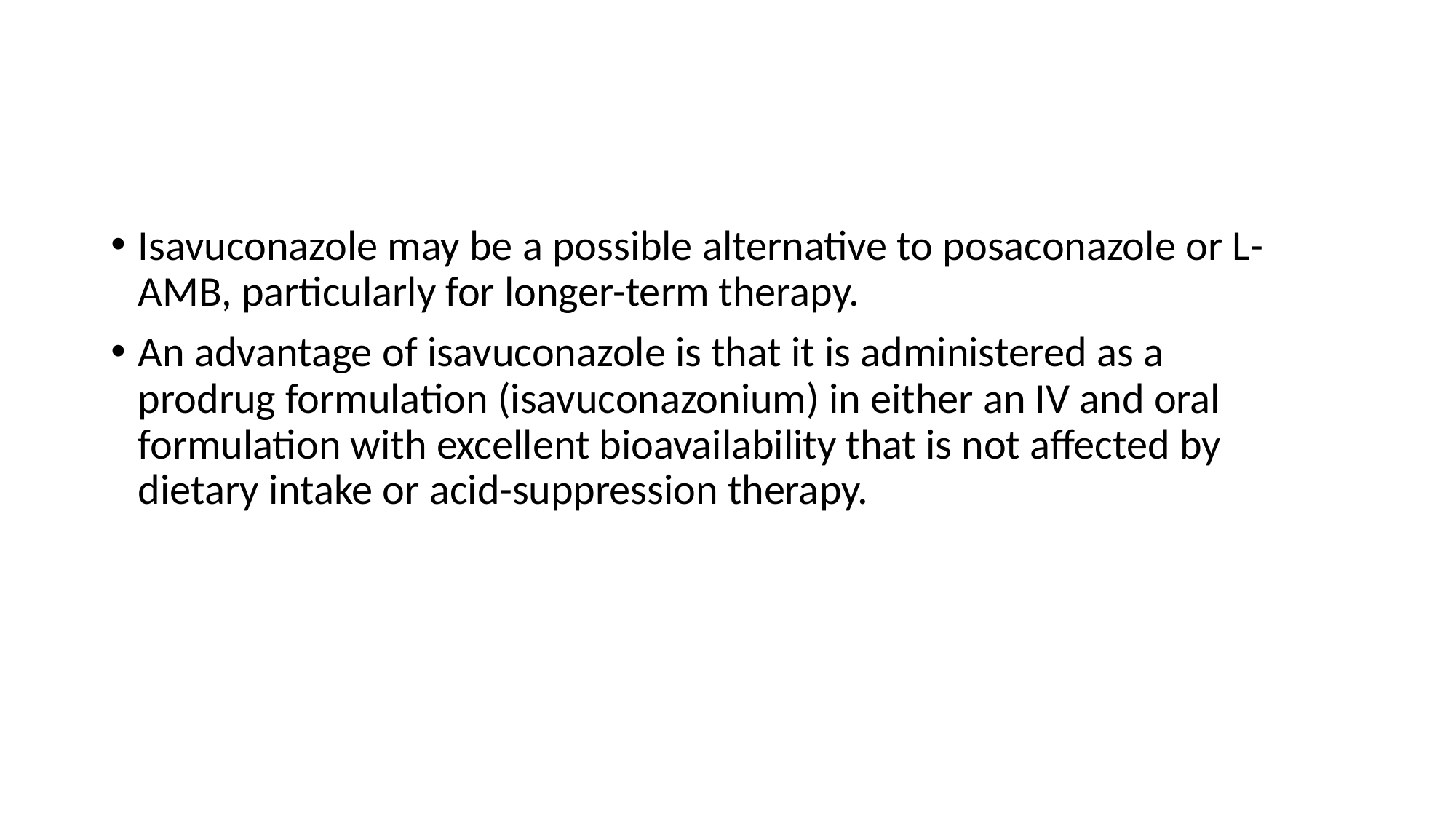

#
Isavuconazole may be a possible alternative to posaconazole or L-AMB, particularly for longer-term therapy.
An advantage of isavuconazole is that it is administered as a
prodrug formulation (isavuconazonium) in either an IV and oral formulation with excellent bioavailability that is not affected by dietary intake or acid-suppression therapy.